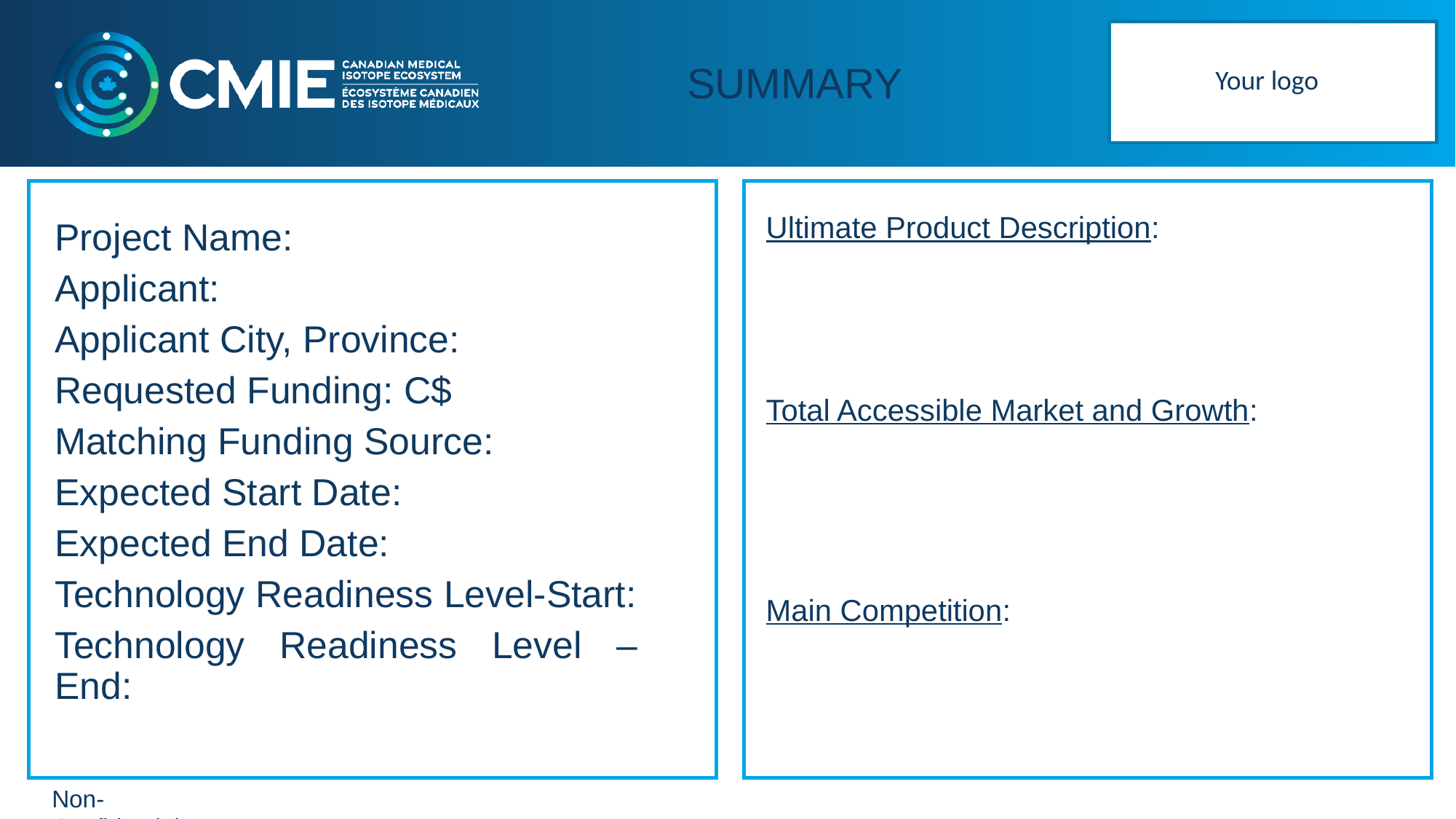

Your logo
SUMMARY

Ultimate Product Description:

Total Accessible Market and Growth:

Main Competition:

Project Name:
Applicant:
Applicant City, Province:
Requested Funding: C$
Matching Funding Source:
Expected Start Date:
Expected End Date:
Technology Readiness Level-Start:
Technology Readiness Level – End:

Non-Confidential